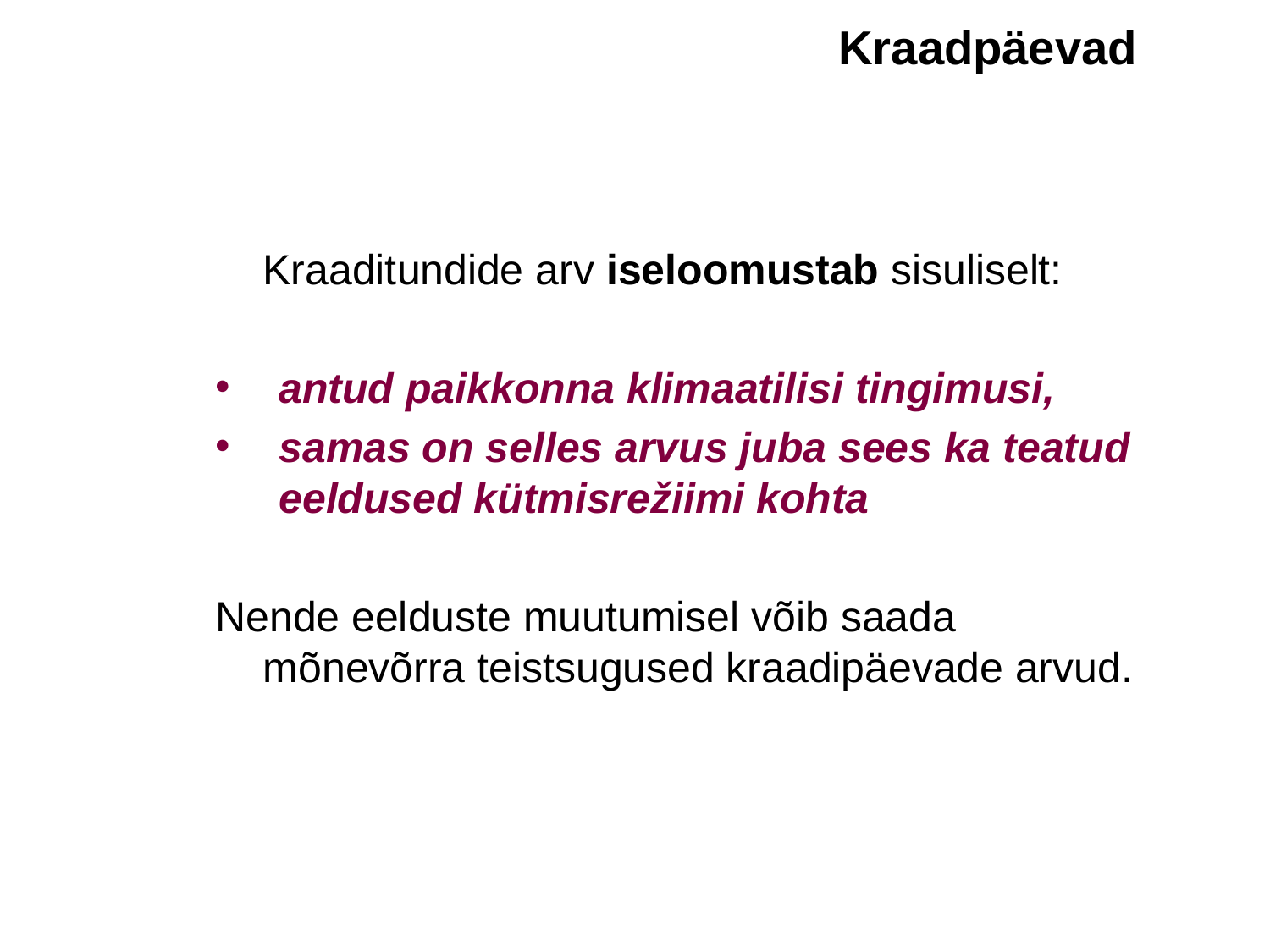

Kraadpäevad
	Kraaditundide arv iseloomustab sisuliselt:

antud paikkonna klimaatilisi tingimusi,
samas on selles arvus juba sees ka teatud eeldused kütmisrežiimi kohta

Nende eelduste muutumisel võib saada mõnevõrra teistsugused kraadipäevade arvud.